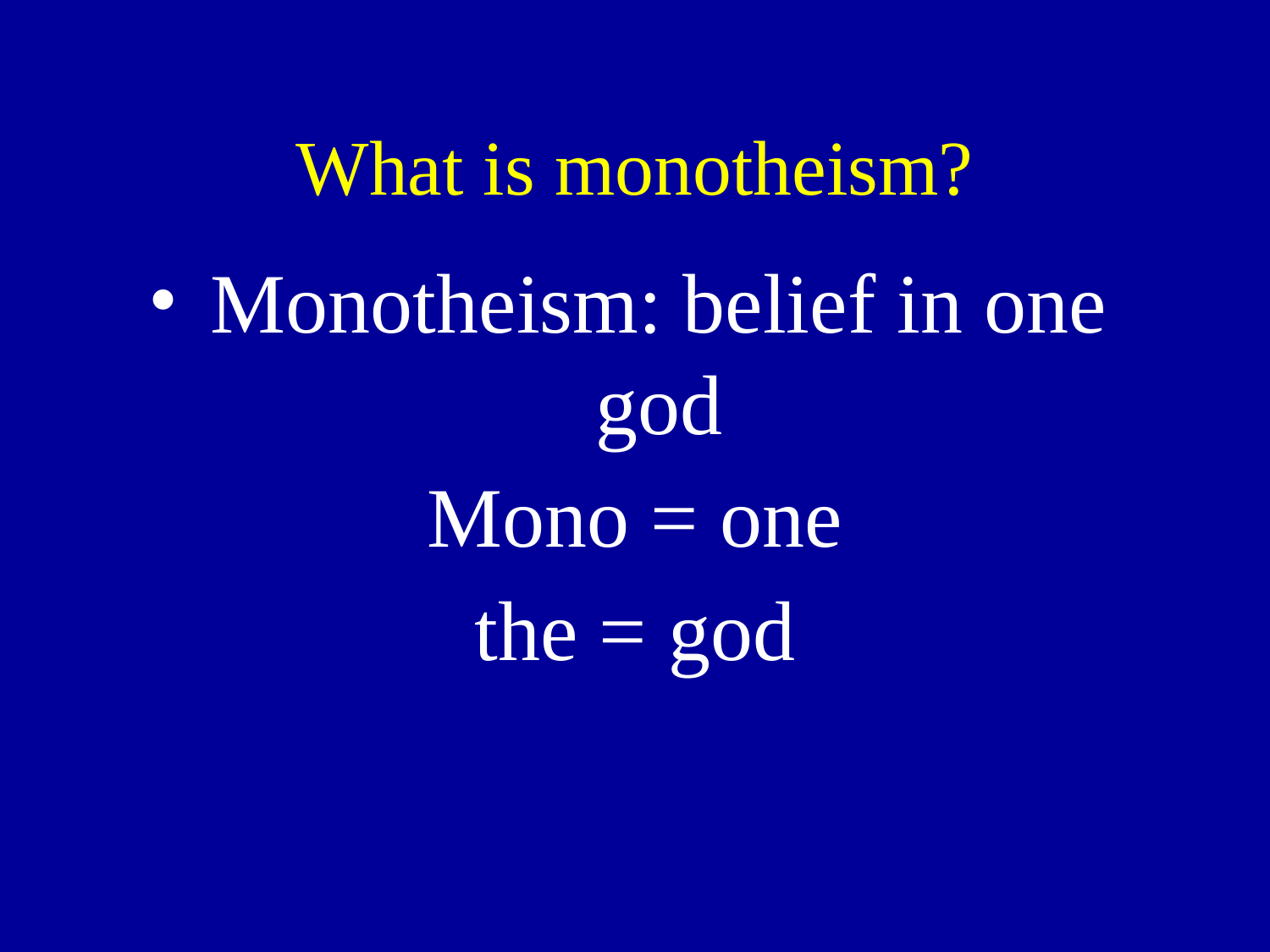

# What is monotheism?
Monotheism: belief in one god
Mono = one
the = god